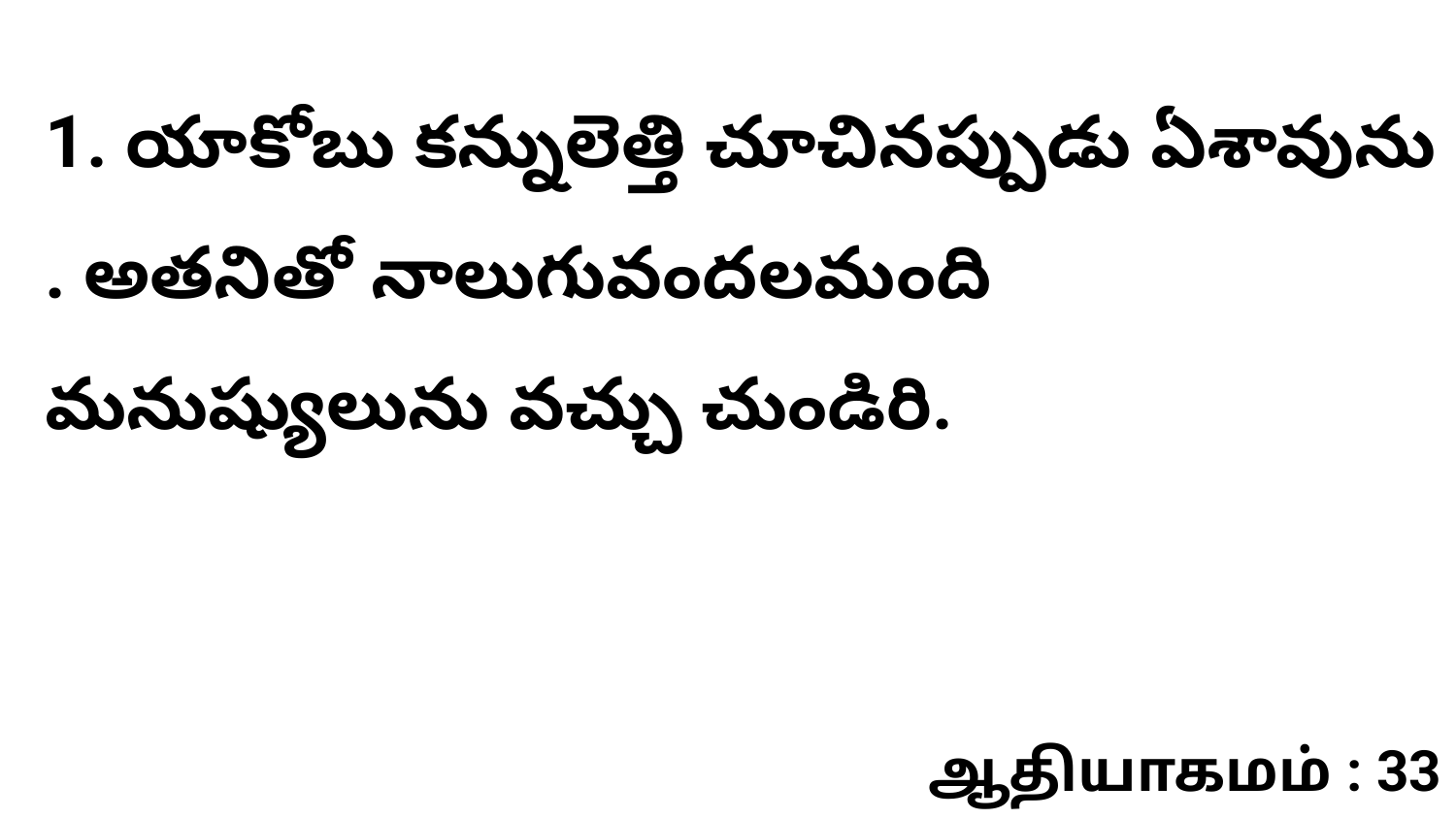

1. యాకోబు కన్నులెత్తి చూచినప్పుడు ఏశావును . అతనితో నాలుగువందలమంది మనుష్యులును వచ్చు చుండిరి.
ஆதியாகமம் : 33